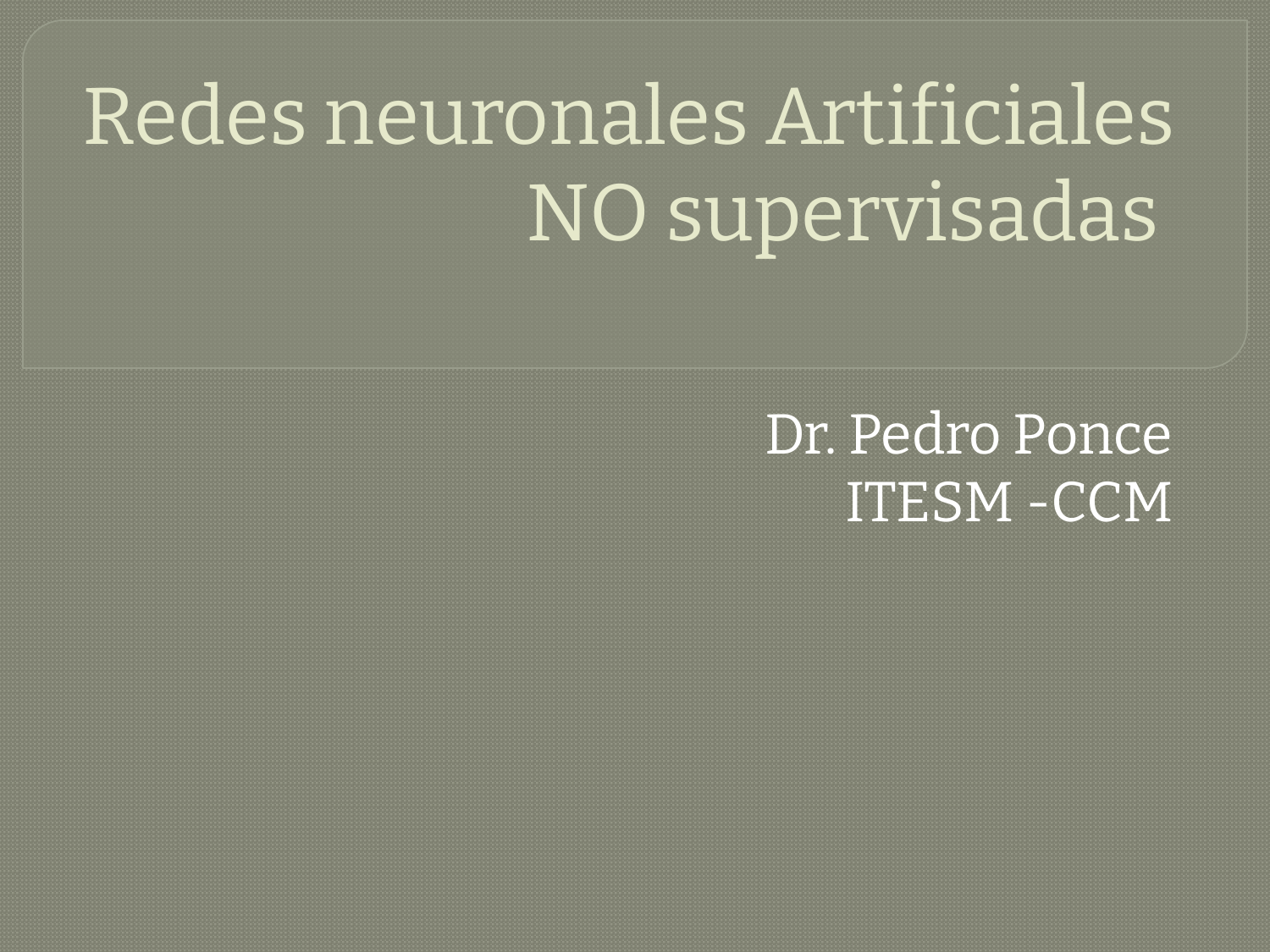

# Redes neuronales Artificiales NO supervisadas
Dr. Pedro Ponce
ITESM -CCM